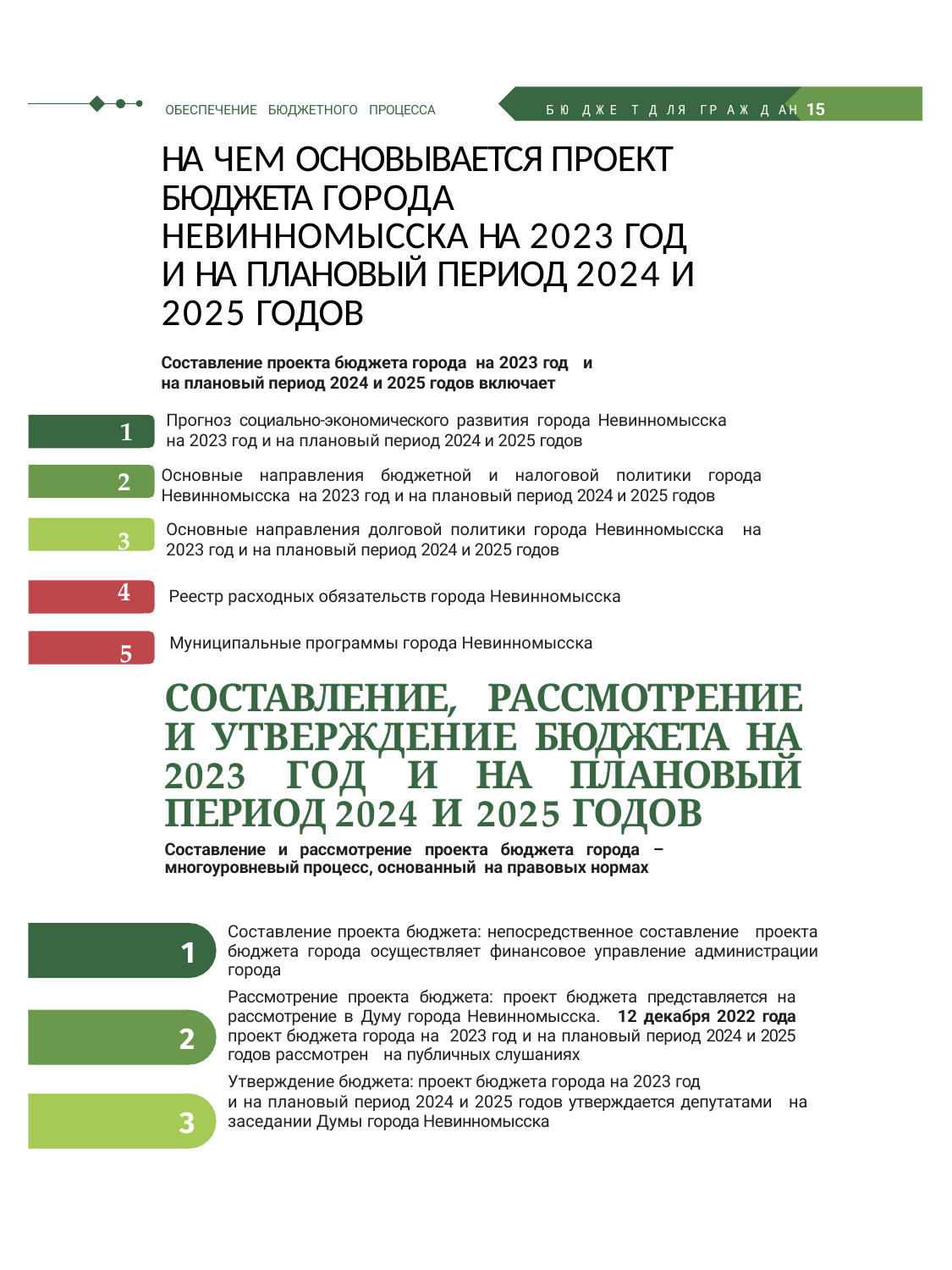

ОБЕСПЕЧЕНИЕ БЮДЖЕТНОГО ПРОЦЕССА	БЮ ДЖЕ Т Д ЛЯ ГР АЖ Д АН	15

# НА ЧЕМ ОСНОВЫВАЕТСЯ ПРОЕКТ БЮДЖЕТА ГОРОДА НЕВИННОМЫССКА НА 2023 ГОД
И НА ПЛАНОВЫЙ ПЕРИОД 2024 И 2025 ГОДОВ
Составление проекта бюджета города  на 2023 год и на плановый период 2024 и 2025 годов включает
Прогноз социально-экономического развития города Невинномысска на 2023 год и на плановый период 2024 и 2025 годов
1
2

3
4

Основные направления бюджетной и налоговой политики города Невинномысска  на 2023 год и на плановый период 2024 и 2025 годов

Основные направления долговой политики города Невинномысска на 2023 год и на плановый период 2024 и 2025 годов

Реестр расходных обязательств города Невинномысска
Муниципальные программы города Невинномысска
          5

СОСТАВЛЕНИЕ, РАССМОТРЕНИЕ И УТВЕРЖДЕНИЕ БЮДЖЕТА НА 2023 ГОД И НА ПЛАНОВЫЙ ПЕРИОД 2024 И 2025 ГОДОВ
Составление и рассмотрение проекта бюджета города – многоуровневый процесс, основанный на правовых нормах
Составление проекта бюджета: непосредственное составление проекта бюджета города осуществляет финансовое управление администрации города
Рассмотрение проекта бюджета: проект бюджета представляется на рассмотрение в Думу города Невинномысска. 12 декабря 2022 года проект бюджета города на  2023 год и на плановый период 2024 и 2025 годов рассмотрен на публичных слушаниях
Утверждение бюджета: проект бюджета города на 2023 год
и на плановый период 2024 и 2025 годов утверждается депутатами на заседании Думы города Невинномысска

1

2

3